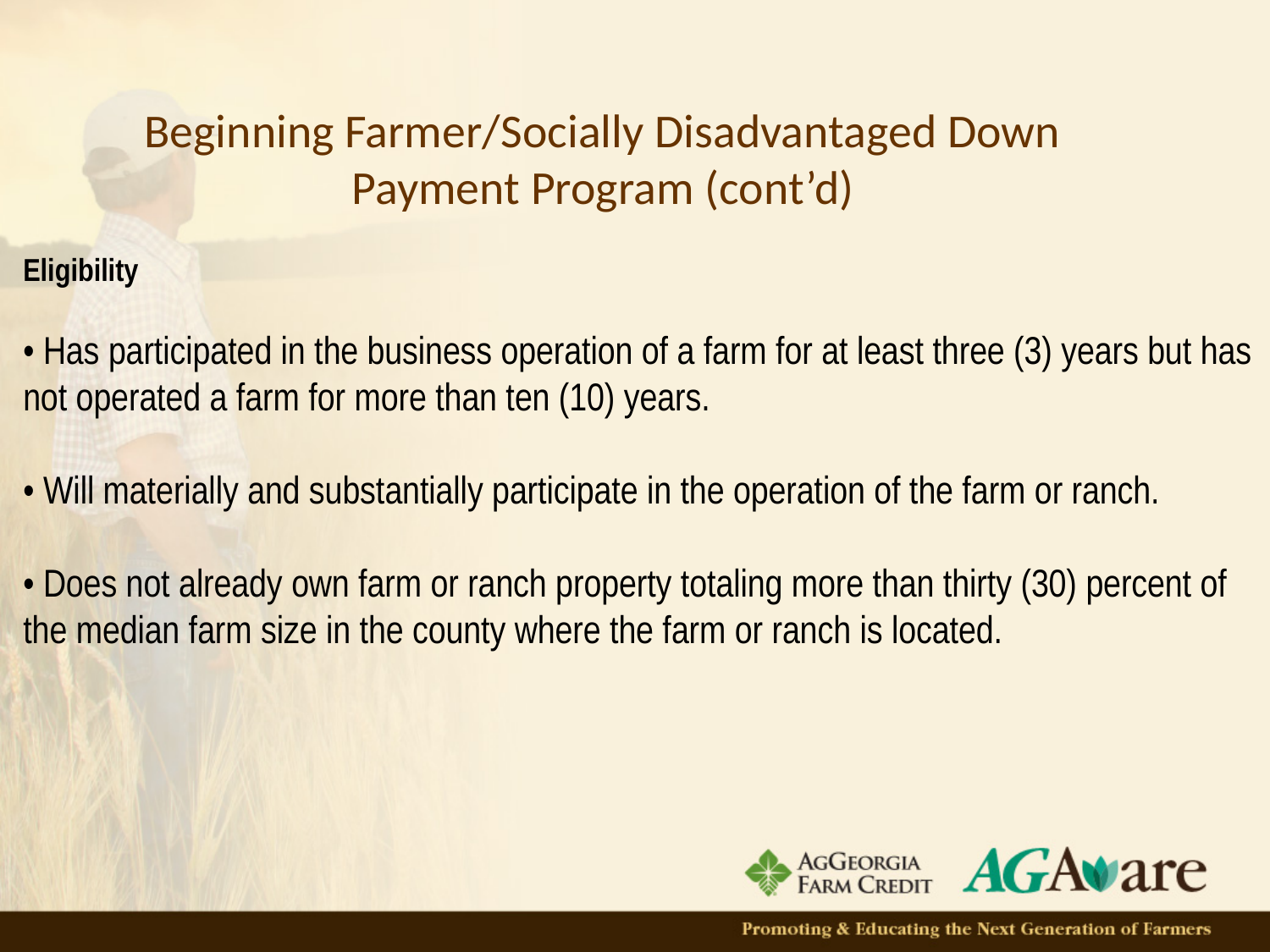

# Beginning Farmer/Socially Disadvantaged Down Payment Program (cont’d)

Eligibility

• Has participated in the business operation of a farm for at least three (3) years but has not operated a farm for more than ten (10) years.

• Will materially and substantially participate in the operation of the farm or ranch.

• Does not already own farm or ranch property totaling more than thirty (30) percent of the median farm size in the county where the farm or ranch is located.